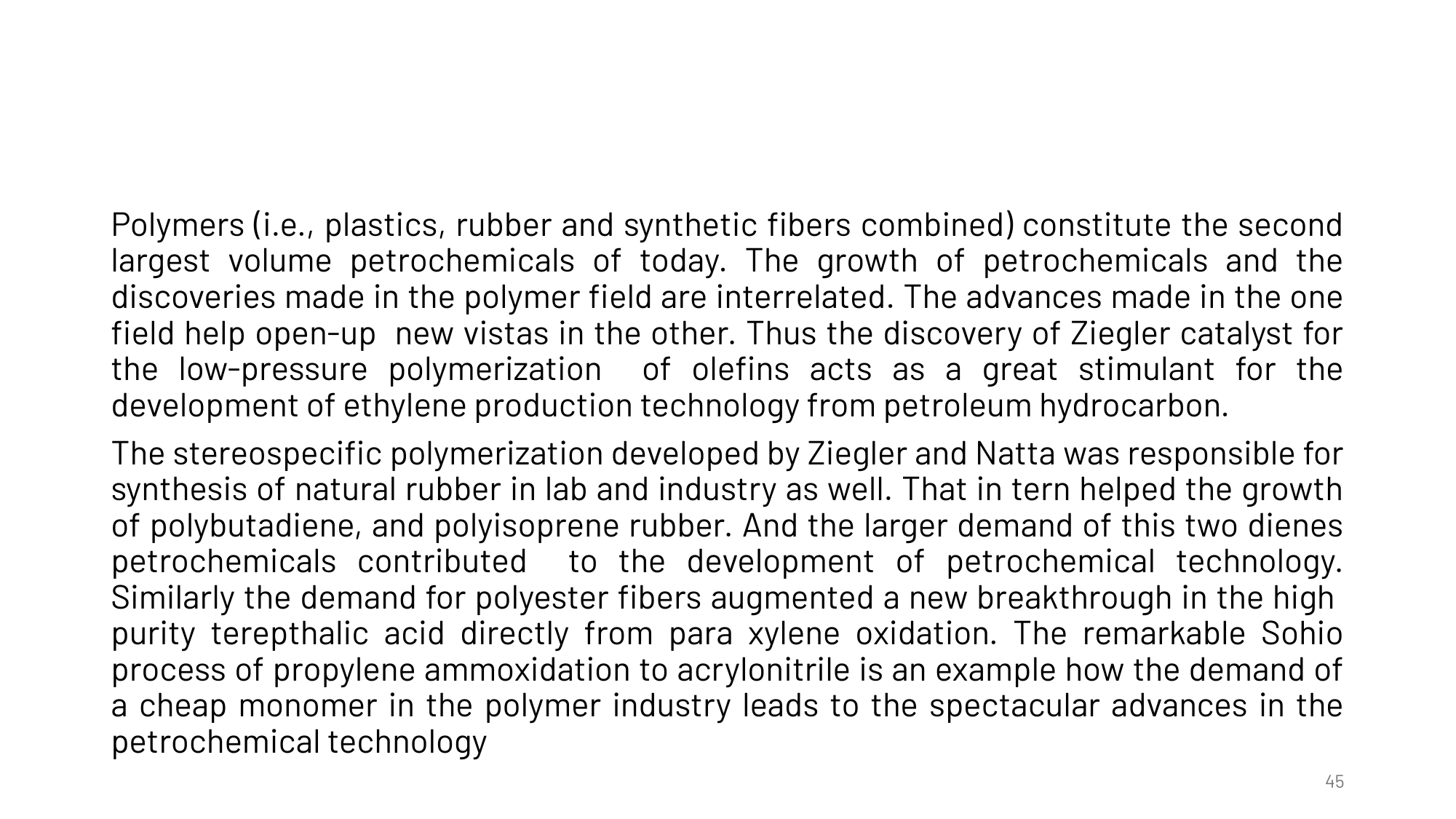

#
Polymers (i.e., plastics, rubber and synthetic fibers combined) constitute the second largest volume petrochemicals of today. The growth of petrochemicals and the discoveries made in the polymer field are interrelated. The advances made in the one field help open-up  new vistas in the other. Thus the discovery of Ziegler catalyst for the low-pressure polymerization  of olefins acts as a great stimulant for the development of ethylene production technology from petroleum hydrocarbon.
The stereospecific polymerization developed by Ziegler and Natta was responsible for synthesis of natural rubber in lab and industry as well. That in tern helped the growth of polybutadiene, and polyisoprene rubber. And the larger demand of this two dienes petrochemicals contributed  to the development of petrochemical technology. Similarly the demand for polyester fibers augmented a new breakthrough in the high  purity terepthalic acid directly from para xylene oxidation. The remarkable Sohio process of propylene ammoxidation to acrylonitrile is an example how the demand of a cheap monomer in the polymer industry leads to the spectacular advances in the petrochemical technology
45